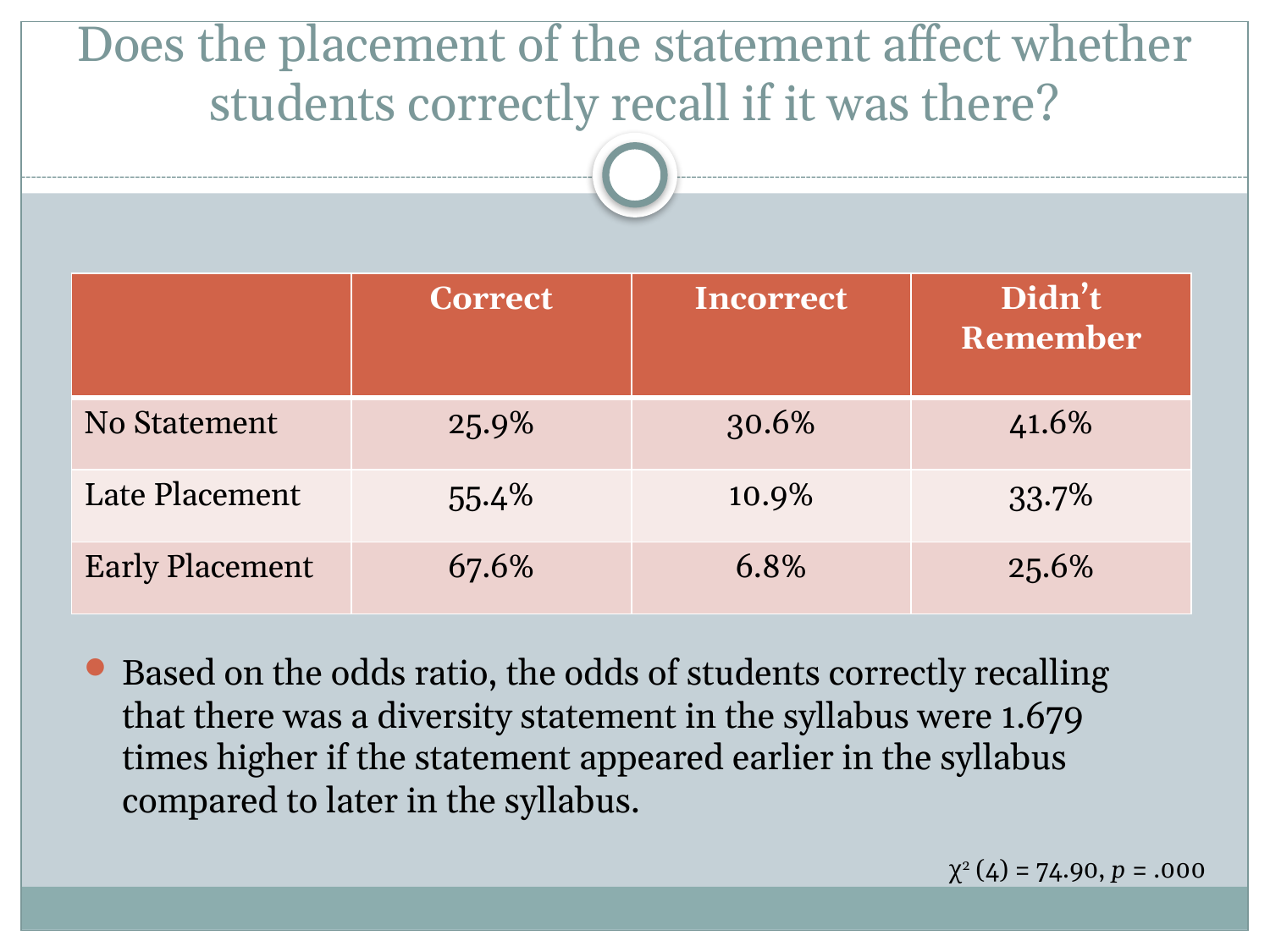

# Does the placement of the statement affect whether students correctly recall if it was there?
|  | Correct | Incorrect | Didn’t Remember |
| --- | --- | --- | --- |
| No Statement | 25.9% | 30.6% | 41.6% |
| Late Placement | 55.4% | 10.9% | 33.7% |
| Early Placement | 67.6% | 6.8% | 25.6% |
Based on the odds ratio, the odds of students correctly recalling that there was a diversity statement in the syllabus were 1.679 times higher if the statement appeared earlier in the syllabus compared to later in the syllabus.

χ2 (4) = 74.90, p = .000